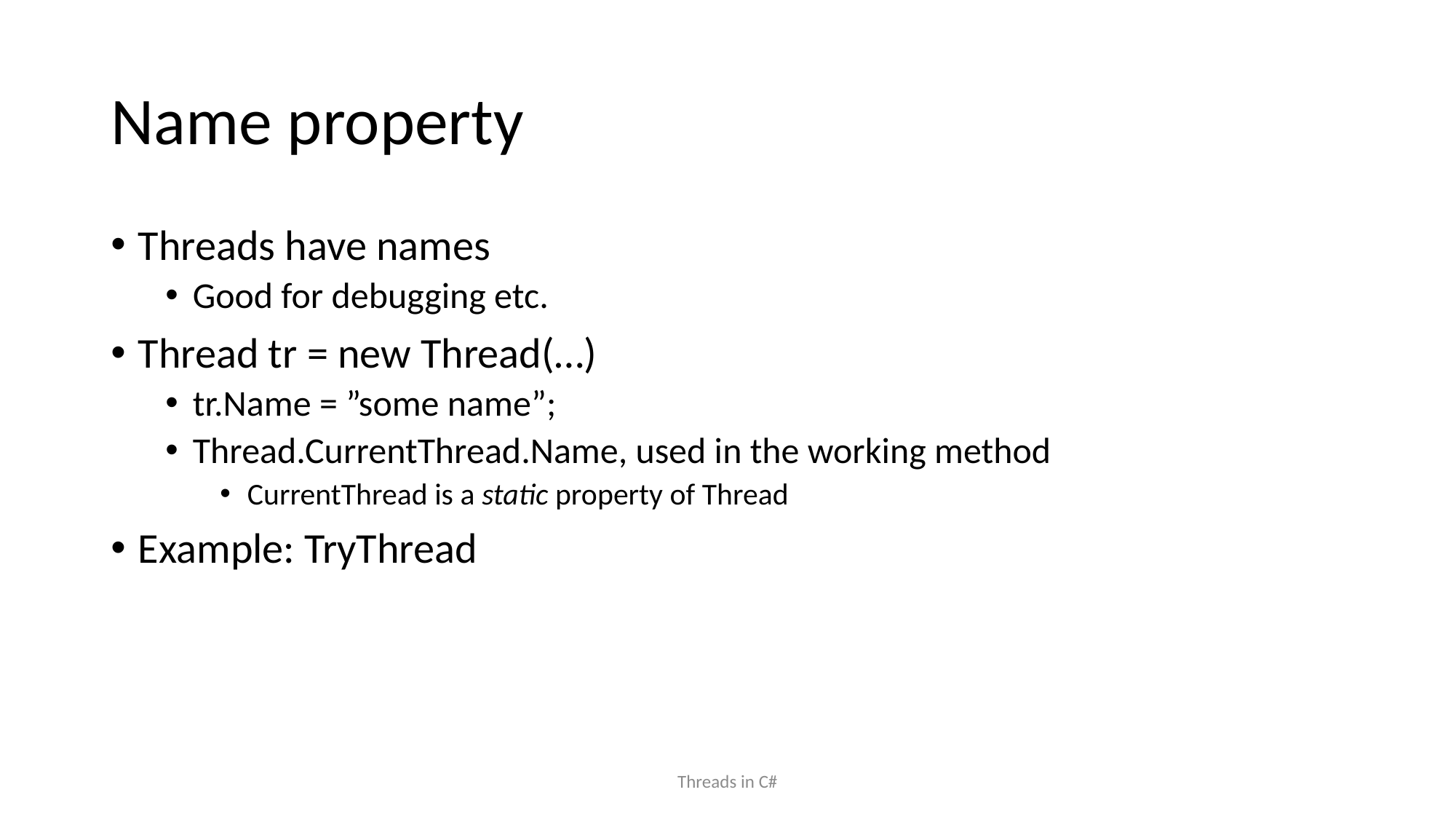

# Name property
Threads have names
Good for debugging etc.
Thread tr = new Thread(…)
tr.Name = ”some name”;
Thread.CurrentThread.Name, used in the working method
CurrentThread is a static property of Thread
Example: TryThread

Threads in C#